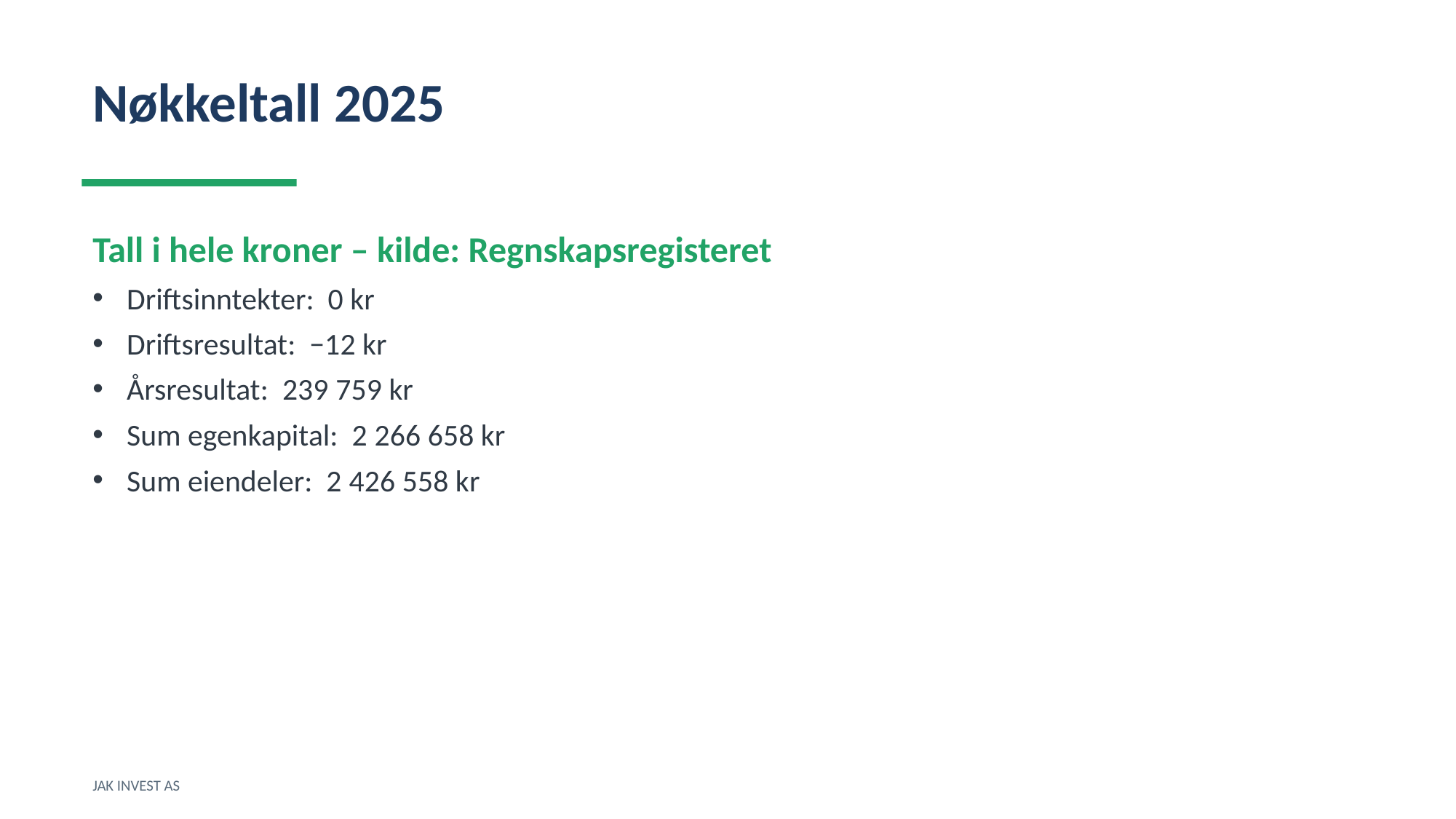

Nøkkeltall 2025

Tall i hele kroner – kilde: Regnskapsregisteret
Driftsinntekter:  0 kr
Driftsresultat:  −12 kr
Årsresultat:  239 759 kr
Sum egenkapital:  2 266 658 kr
Sum eiendeler:  2 426 558 kr
JAK INVEST AS